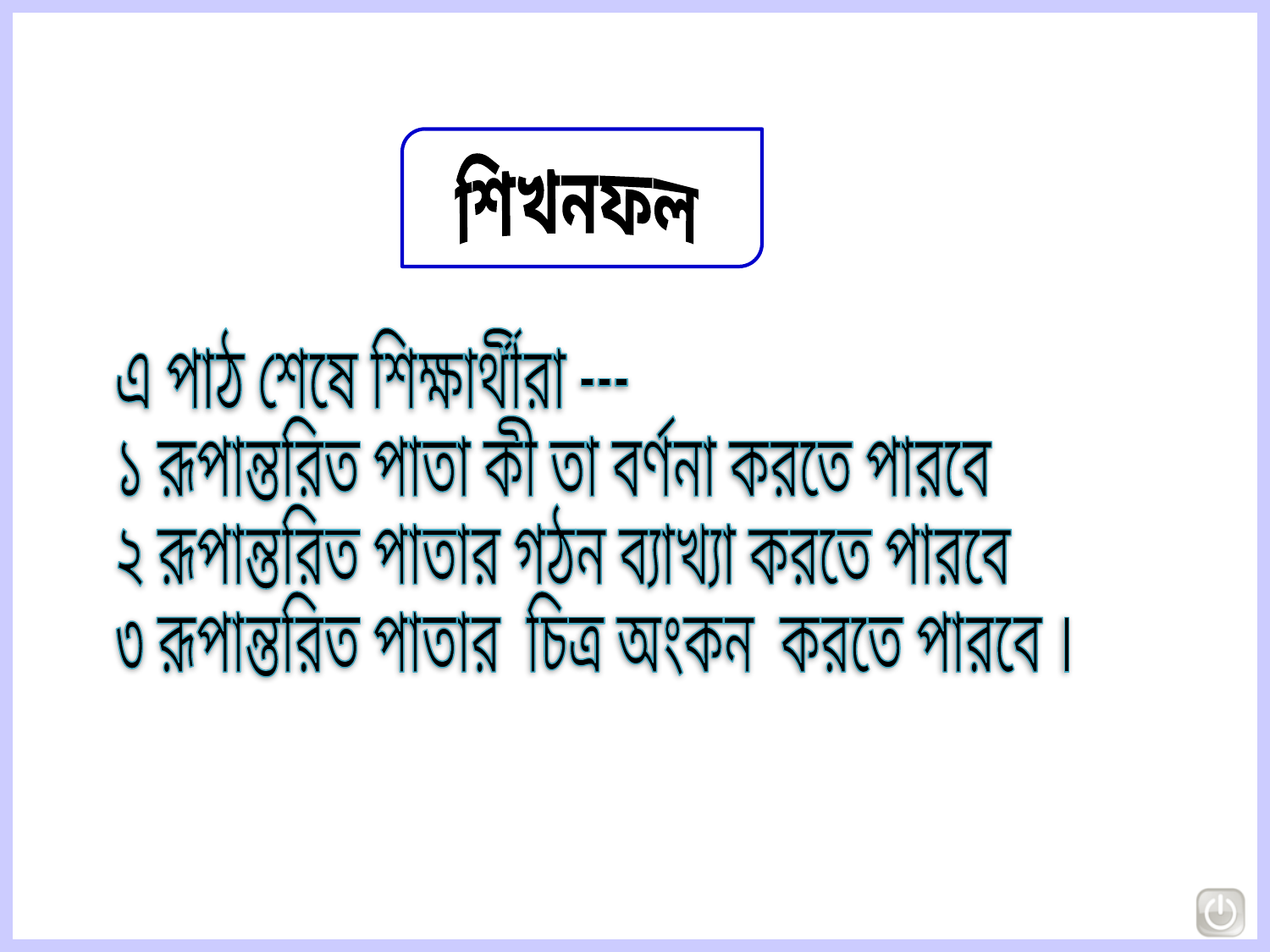

শিখনফল
এ পাঠ শেষে শিক্ষার্থীরা ---
১ রূপান্তরিত পাতা কী তা বর্ণনা করতে পারবে
২ রূপান্তরিত পাতার গঠন ব্যাখ্যা করতে পারবে
৩ রূপান্তরিত পাতার  চিত্র অংকন  করতে পারবে ।
৬